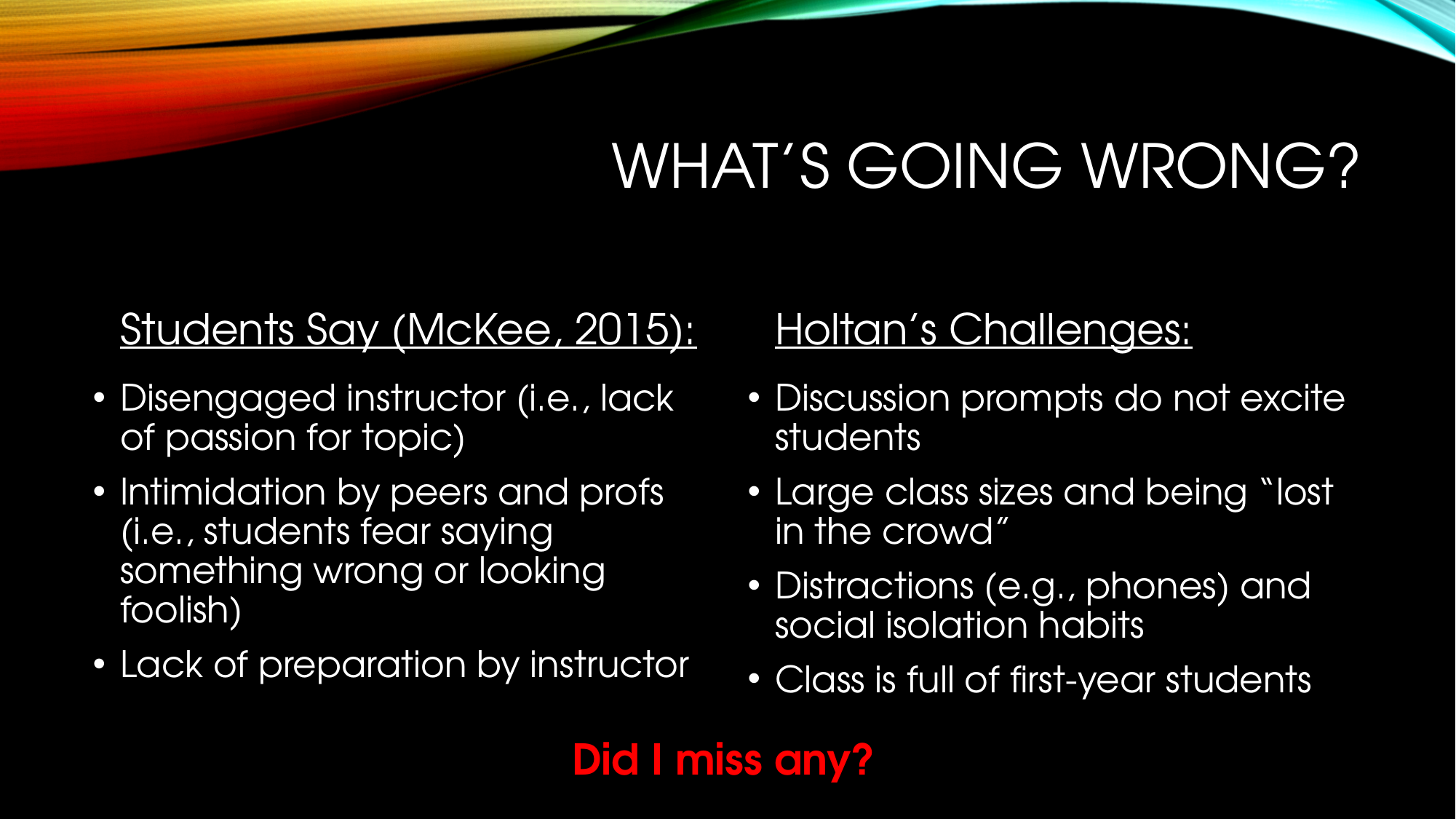

# What’s going wrong?
Students Say (McKee, 2015):
Holtan’s Challenges:
Disengaged instructor (i.e., lack of passion for topic)
Intimidation by peers and profs (i.e., students fear saying something wrong or looking foolish)
Lack of preparation by instructor
Discussion prompts do not excite students
Large class sizes and being “lost in the crowd”
Distractions (e.g., phones) and social isolation habits
Class is full of first-year students
Did I miss any?